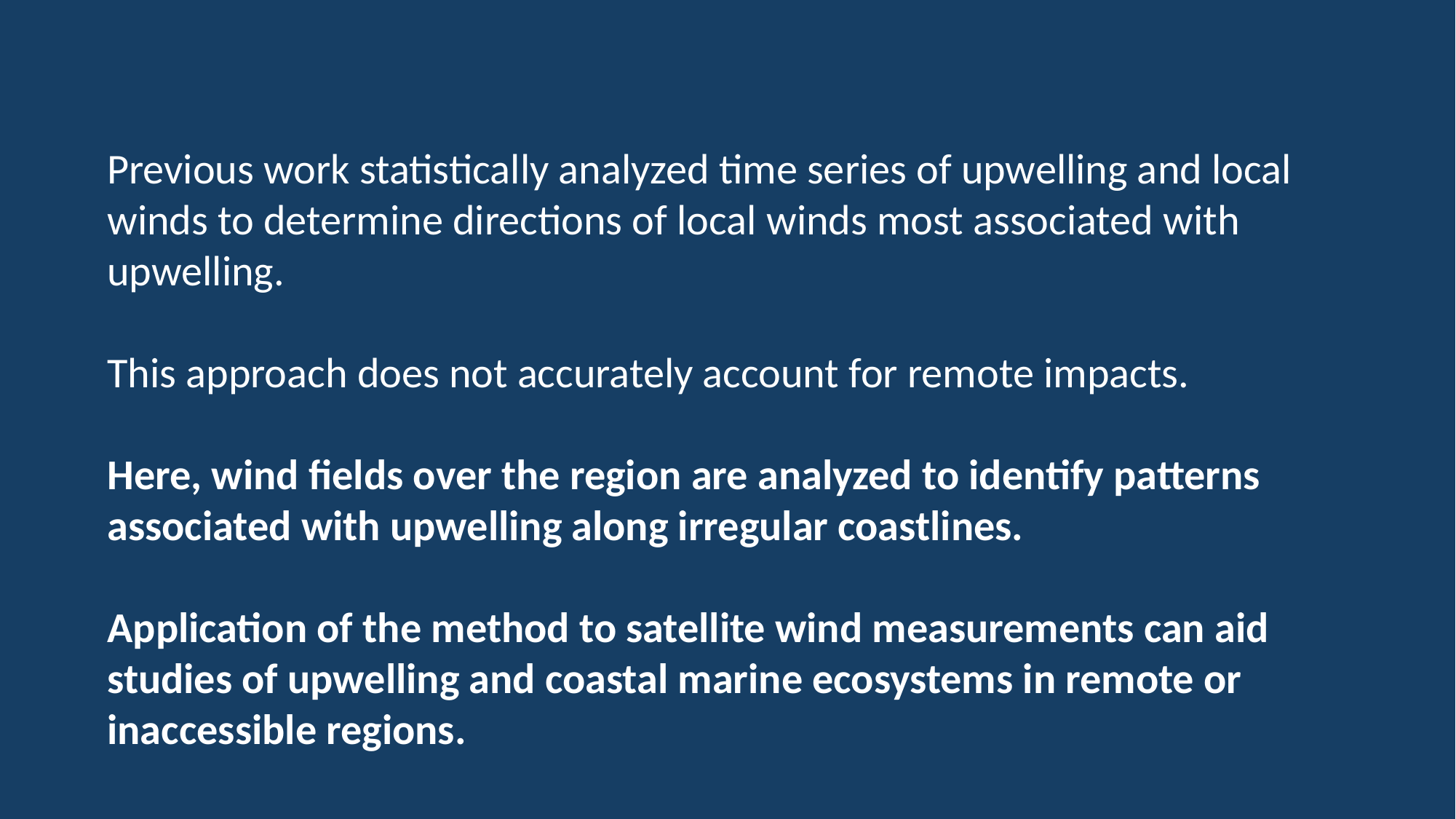

Previous work statistically analyzed time series of upwelling and local winds to determine directions of local winds most associated with upwelling.

This approach does not accurately account for remote impacts.

Here, wind fields over the region are analyzed to identify patterns associated with upwelling along irregular coastlines.

Application of the method to satellite wind measurements can aid studies of upwelling and coastal marine ecosystems in remote or inaccessible regions.